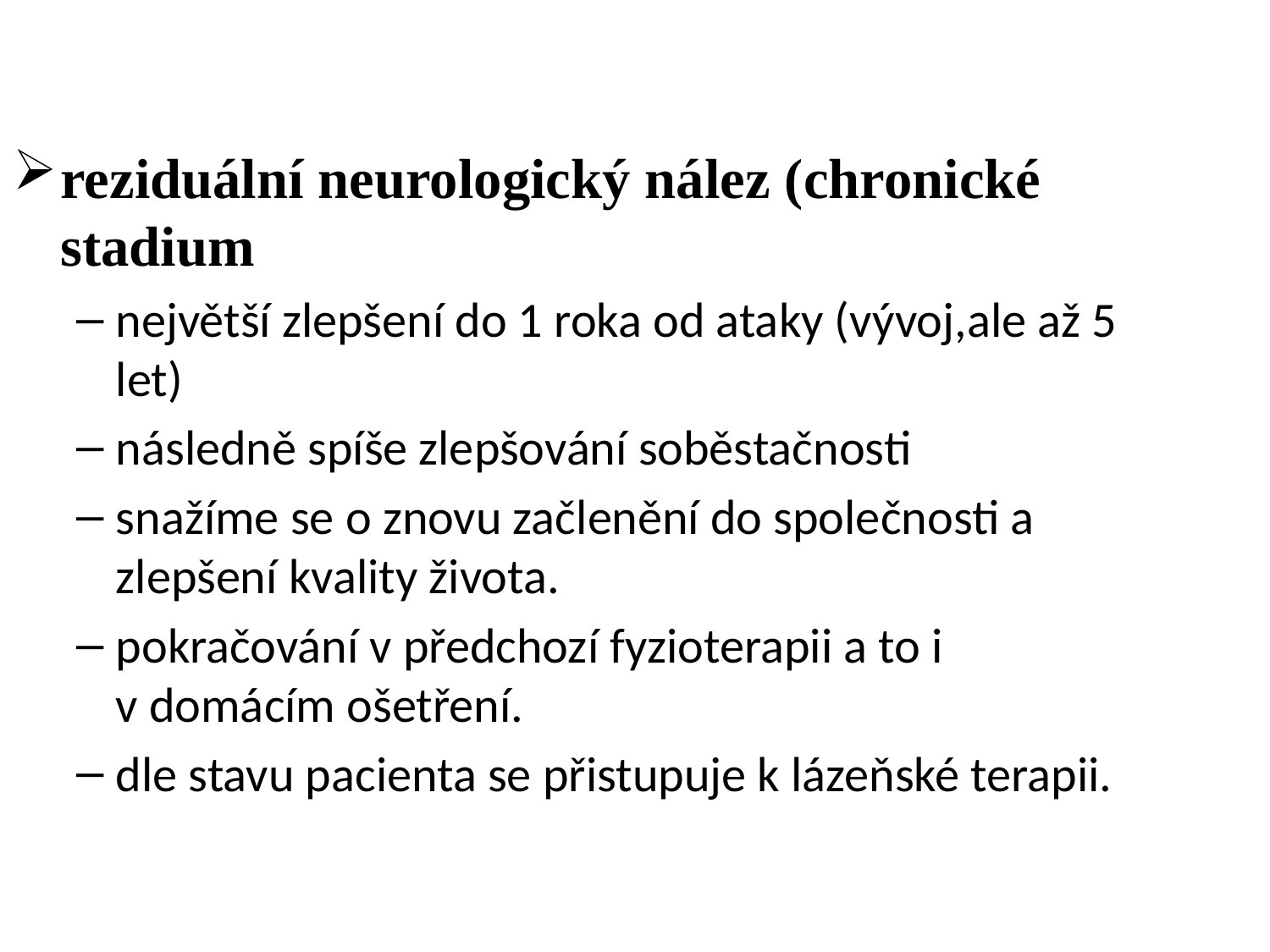

reziduální neurologický nález (chronické stadium
největší zlepšení do 1 roka od ataky (vývoj,ale až 5 let)
následně spíše zlepšování soběstačnosti
snažíme se o znovu začlenění do společnosti a zlepšení kvality života.
pokračování v předchozí fyzioterapii a to i v domácím ošetření.
dle stavu pacienta se přistupuje k lázeňské terapii.